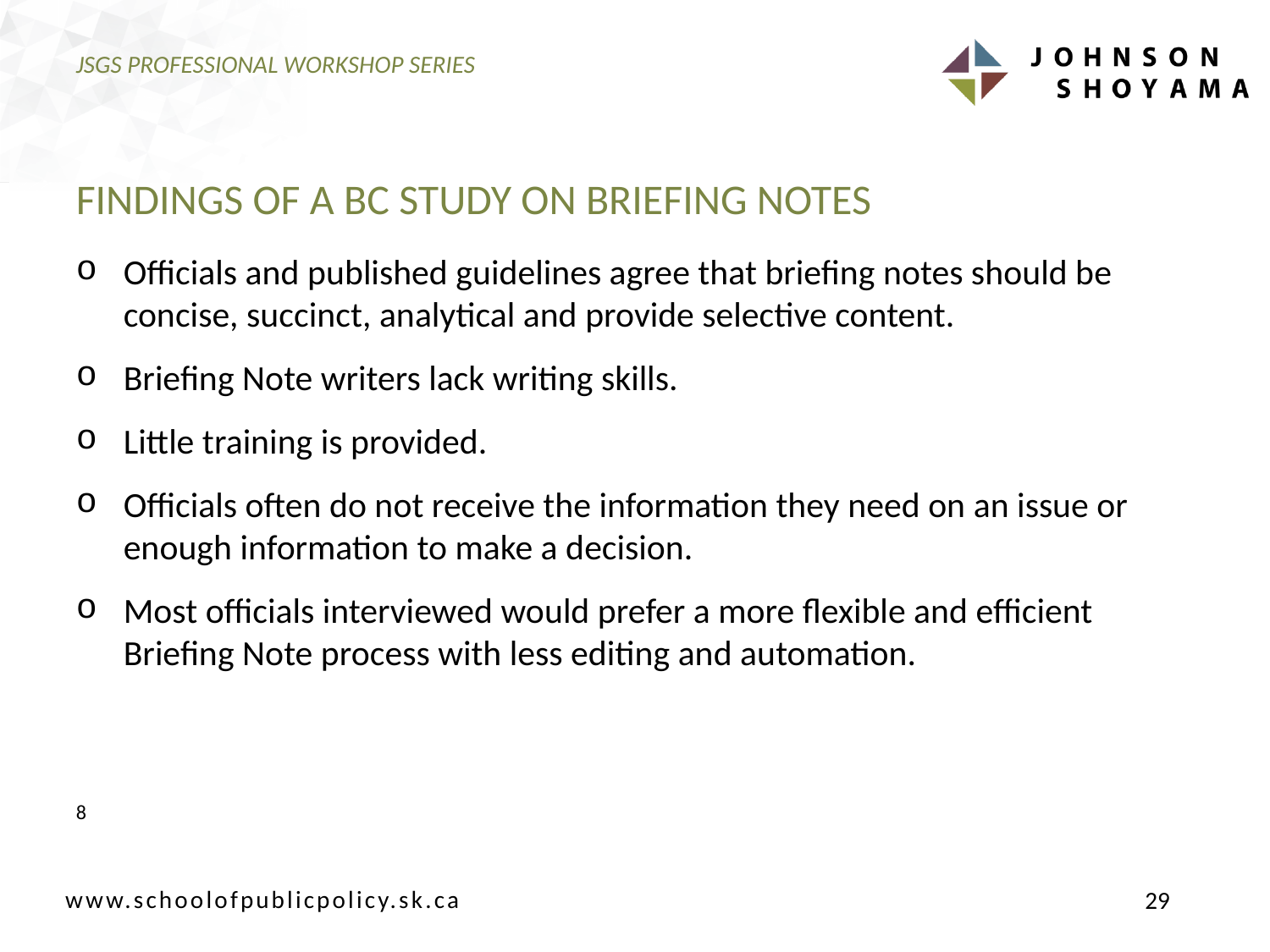

# JSGS PROFESSIONAL WORKSHOP SERIES
FINDINGS OF A BC STUDY ON BRIEFING NOTES
Officials and published guidelines agree that briefing notes should be concise, succinct, analytical and provide selective content.
Briefing Note writers lack writing skills.
Little training is provided.
Officials often do not receive the information they need on an issue or enough information to make a decision.
Most officials interviewed would prefer a more flexible and efficient Briefing Note process with less editing and automation.

8
29